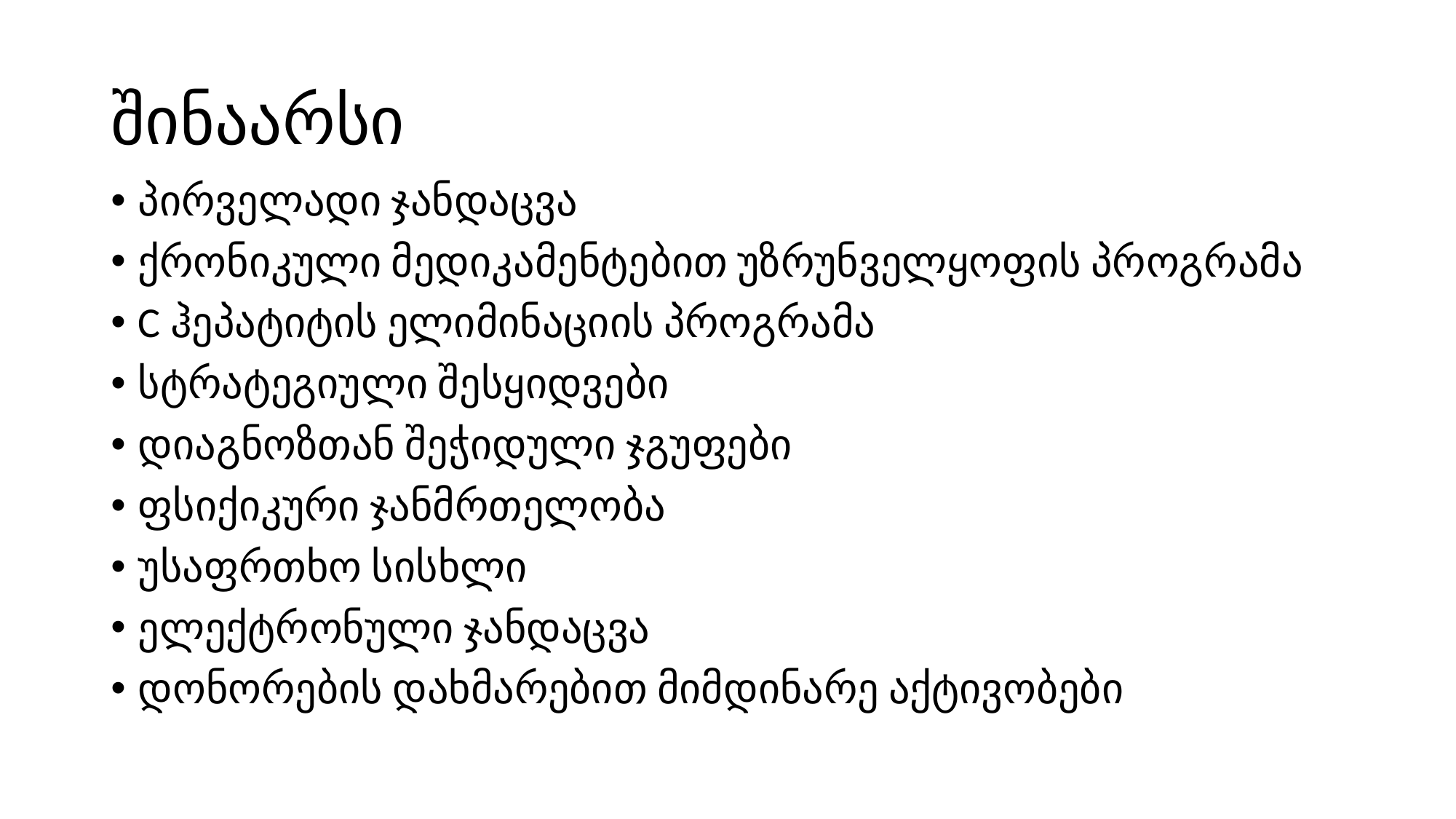

# შინაარსი
პირველადი ჯანდაცვა
ქრონიკული მედიკამენტებით უზრუნველყოფის პროგრამა
C ჰეპატიტის ელიმინაციის პროგრამა
სტრატეგიული შესყიდვები
დიაგნოზთან შეჭიდული ჯგუფები
ფსიქიკური ჯანმრთელობა
უსაფრთხო სისხლი
ელექტრონული ჯანდაცვა
დონორების დახმარებით მიმდინარე აქტივობები